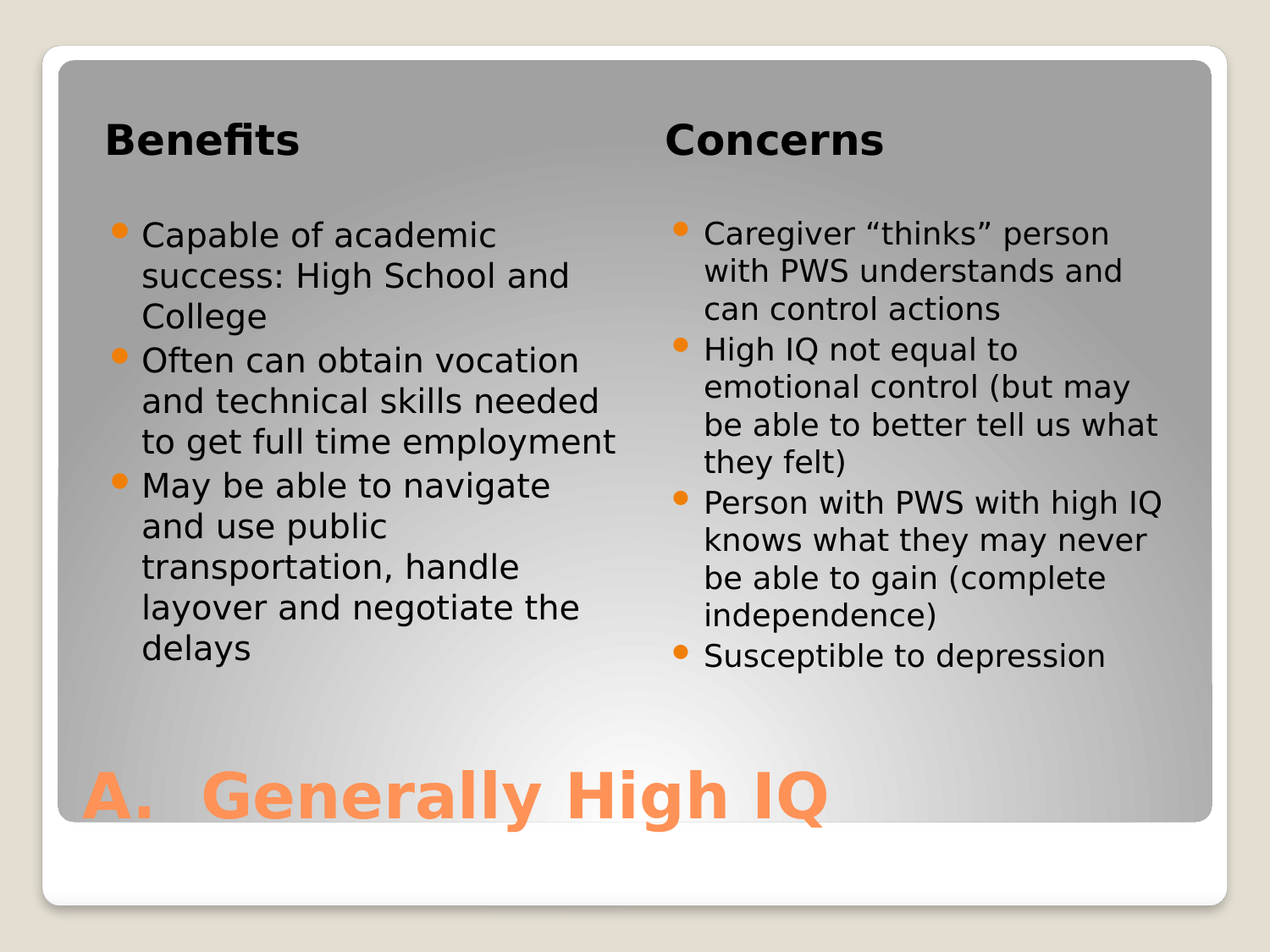

Benefits
Concerns
Capable of academic success: High School and College
Often can obtain vocation and technical skills needed to get full time employment
May be able to navigate and use public transportation, handle layover and negotiate the delays
Caregiver “thinks” person with PWS understands and can control actions
High IQ not equal to emotional control (but may be able to better tell us what they felt)
Person with PWS with high IQ knows what they may never be able to gain (complete independence)
Susceptible to depression

# A.  Generally High IQ